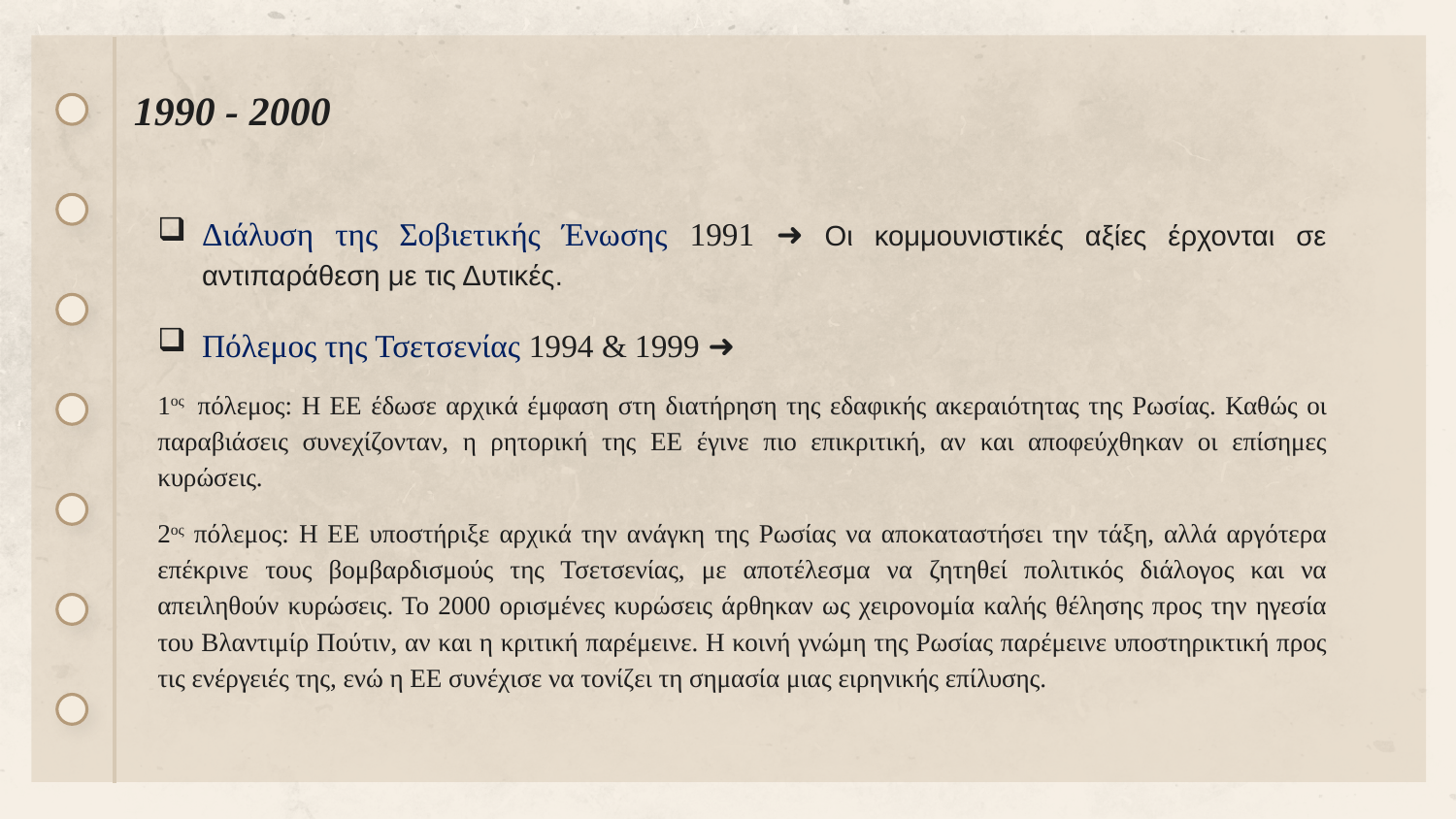

# 1990 - 2000
Διάλυση της Σοβιετικής Ένωσης 1991 ➜ Οι κομμουνιστικές αξίες έρχονται σε αντιπαράθεση με τις Δυτικές.

Πόλεμος της Τσετσενίας 1994 & 1999 ➜

1ος  πόλεμος: Η ΕΕ έδωσε αρχικά έμφαση στη διατήρηση της εδαφικής ακεραιότητας της Ρωσίας. Καθώς οι παραβιάσεις συνεχίζονταν, η ρητορική της ΕΕ έγινε πιο επικριτική, αν και αποφεύχθηκαν οι επίσημες κυρώσεις.

2ος πόλεμος: H ΕΕ υποστήριξε αρχικά την ανάγκη της Ρωσίας να αποκαταστήσει την τάξη, αλλά αργότερα επέκρινε τους βομβαρδισμούς της Τσετσενίας, με αποτέλεσμα να ζητηθεί πολιτικός διάλογος και να απειληθούν κυρώσεις. Το 2000 ορισμένες κυρώσεις άρθηκαν ως χειρονομία καλής θέλησης προς την ηγεσία του Βλαντιμίρ Πούτιν, αν και η κριτική παρέμεινε. Η κοινή γνώμη της Ρωσίας παρέμεινε υποστηρικτική προς τις ενέργειές της, ενώ η ΕΕ συνέχισε να τονίζει τη σημασία μιας ειρηνικής επίλυσης.